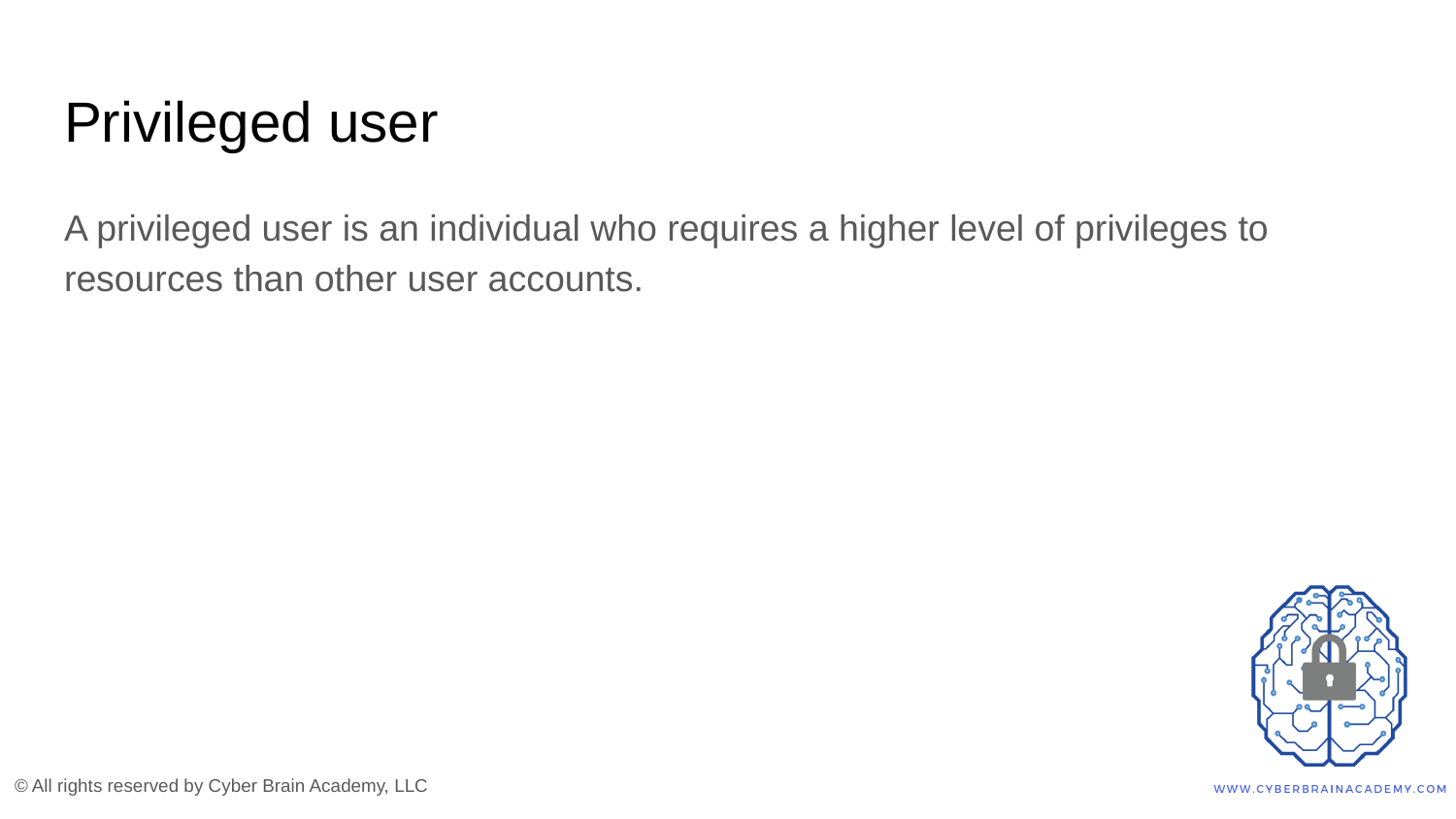

# Privileged user

A privileged user is an individual who requires a higher level of privileges to resources than other user accounts.